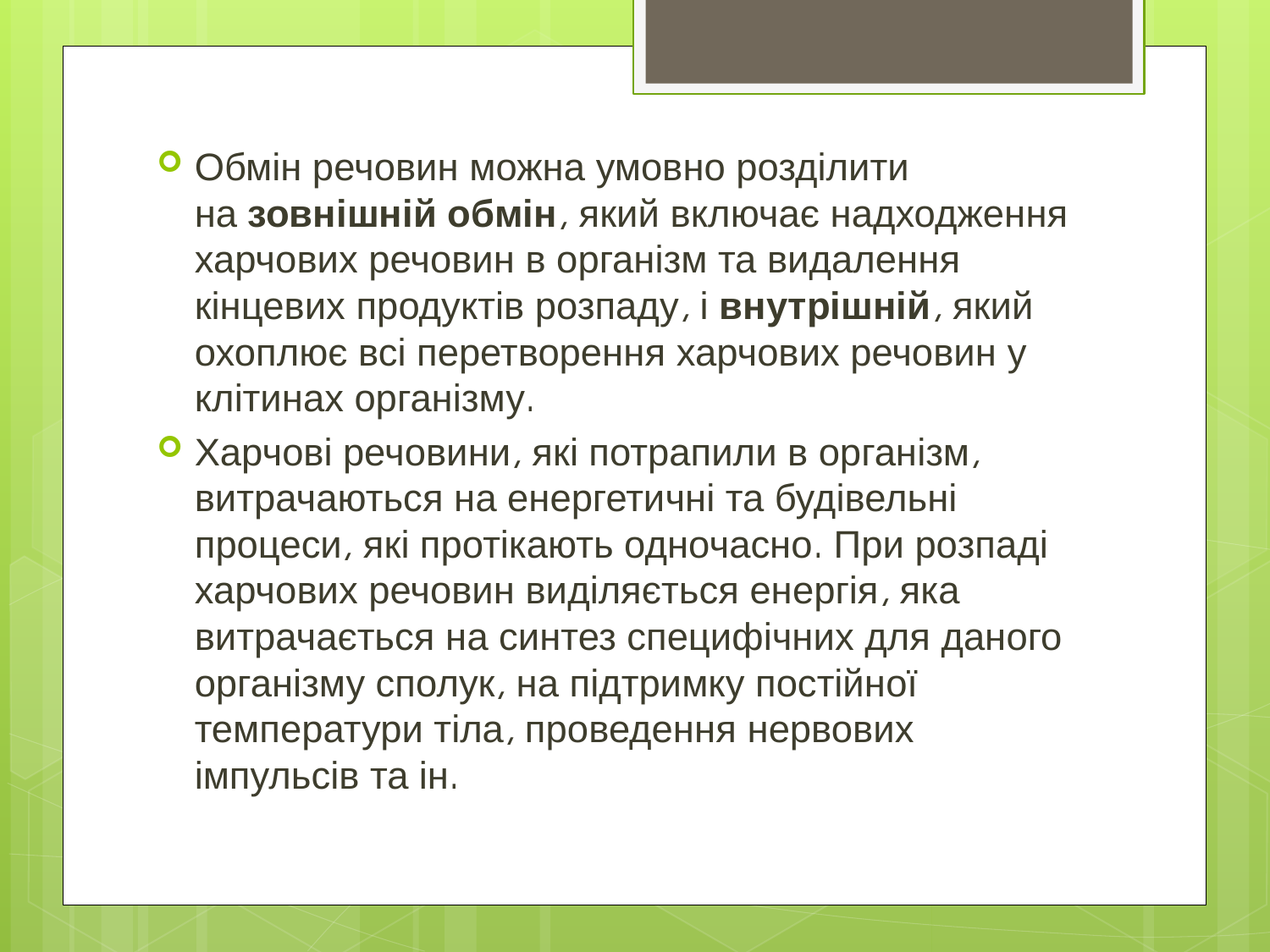

Обмін речовин можна умовно розділити на зовнішній обмін, який включає надходження харчових речовин в організм та видалення кінцевих продуктів розпаду, і внутрішній, який охоплює всі перетворення харчових речовин у клітинах організму.
Харчові речовини, які потрапили в організм, витрачаються на енергетичні та будівельні процеси, які протікають одночасно. При розпаді харчових речовин виділяється енергія, яка витрачається на синтез специфічних для даного організму сполук, на підтримку постійної температури тіла, проведення нервових імпульсів та ін.